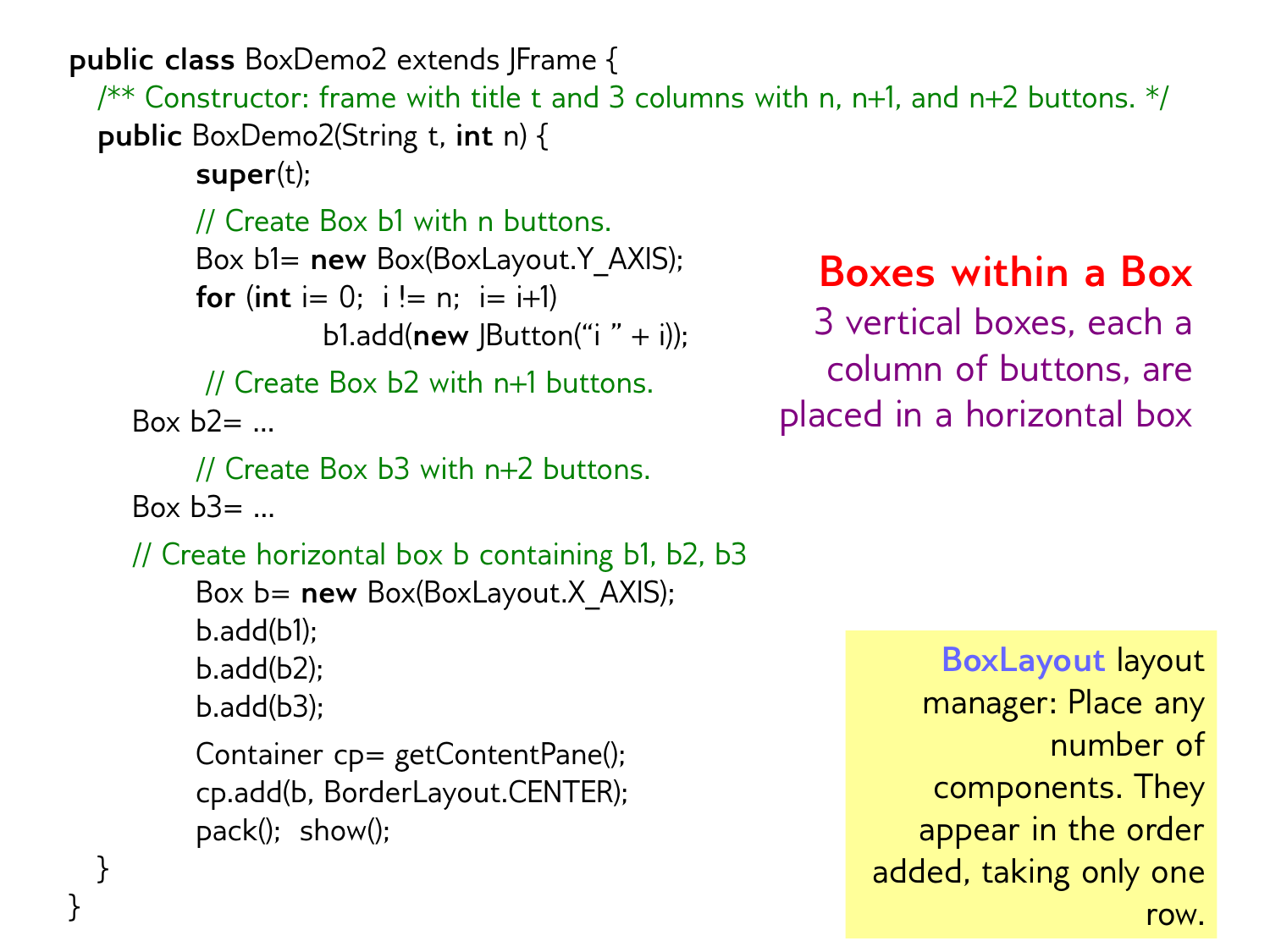

public class BoxDemo2 extends JFrame {
   /** Constructor: frame with title t and 3 columns with n, n+1, and n+2 buttons. */
   public BoxDemo2(String t, int n) {
  	super(t);
	// Create Box b1 with n buttons.
 	Box b1= new Box(BoxLayout.Y_AXIS);
  	for (int i= 0;  i != n;  i= i+1)
      		b1.add(new JButton(“i ” + i));
   	 // Create Box b2 with n+1 buttons.
Box b2= …
  	// Create Box b3 with n+2 buttons.
Box b3= …
// Create horizontal box b containing b1, b2, b3
  	Box b= new Box(BoxLayout.X_AXIS);
  	b.add(b1);
  	b.add(b2);
  	b.add(b3);
	Container cp= getContentPane();
  	cp.add(b, BorderLayout.CENTER);
	pack();  show();
   }
}
# Boxes within a Box 3 vertical boxes, each a column of buttons, are placed in a horizontal box
BoxLayout layout manager: Place any number of components. They appear in the order added, taking only one row.